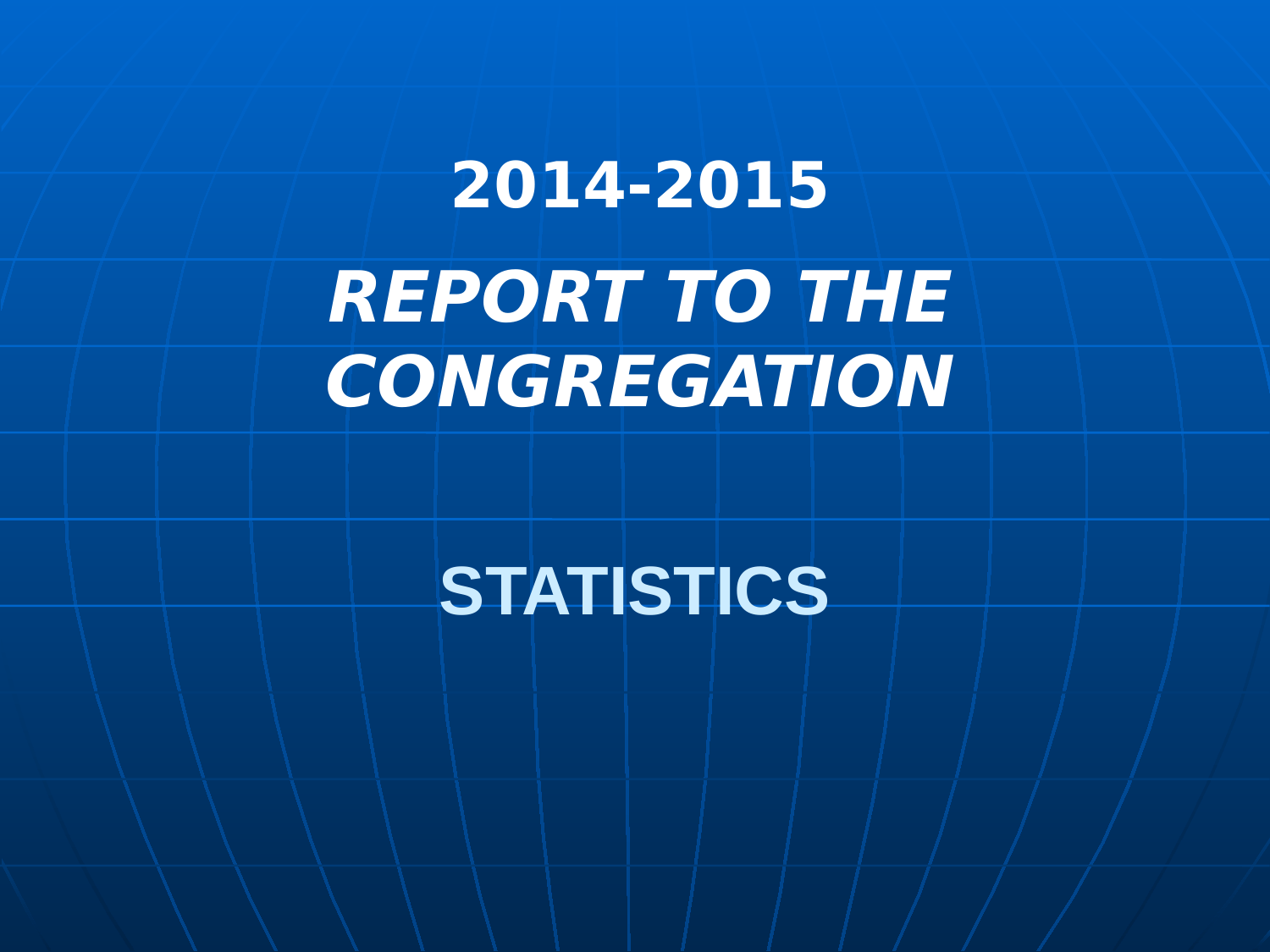

2014-2015
REPORT TO THE CONGREGATION
# STATISTICS